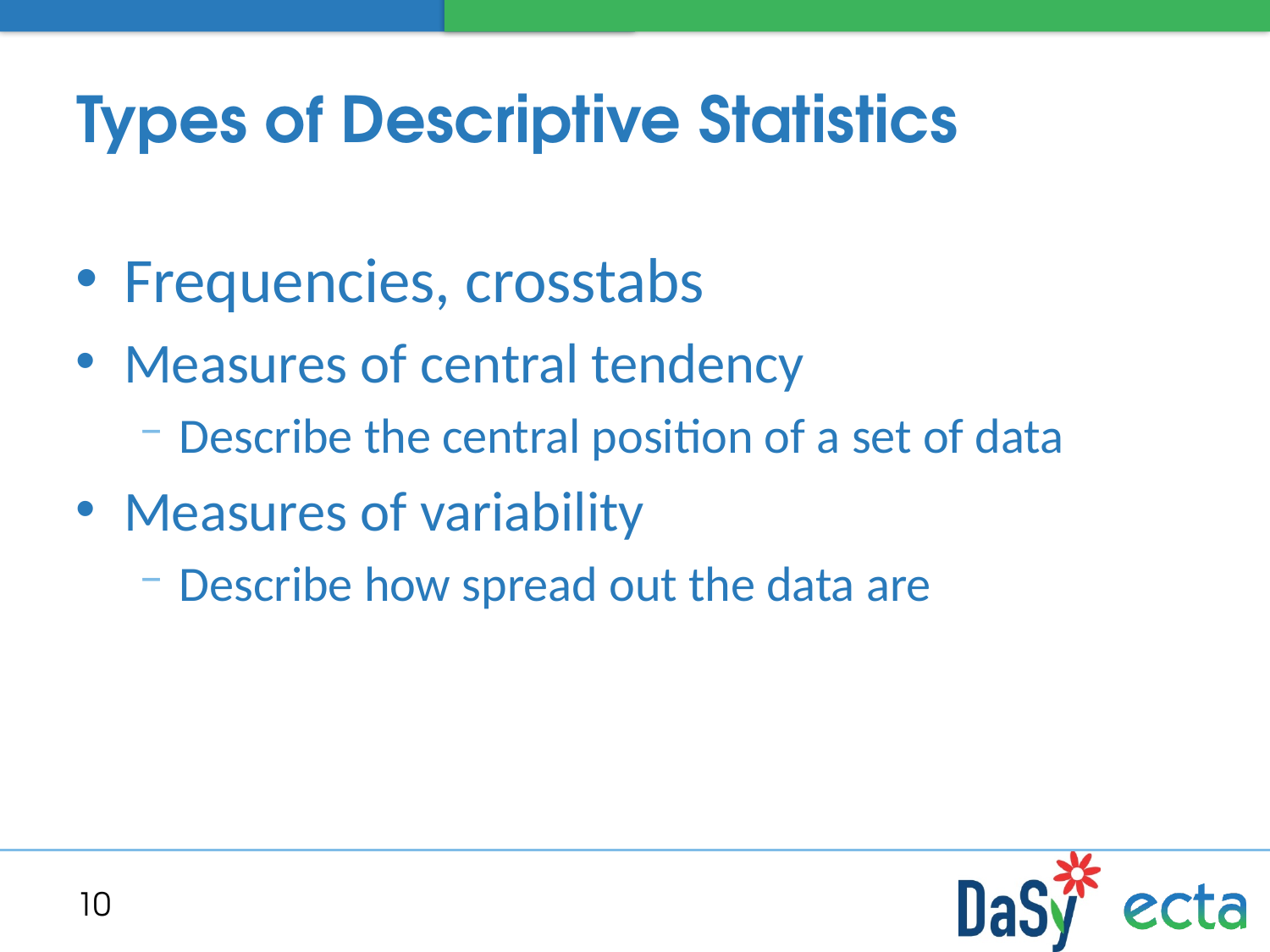

# Types of Descriptive Statistics
Frequencies, crosstabs
Measures of central tendency
Describe the central position of a set of data
Measures of variability
Describe how spread out the data are
10